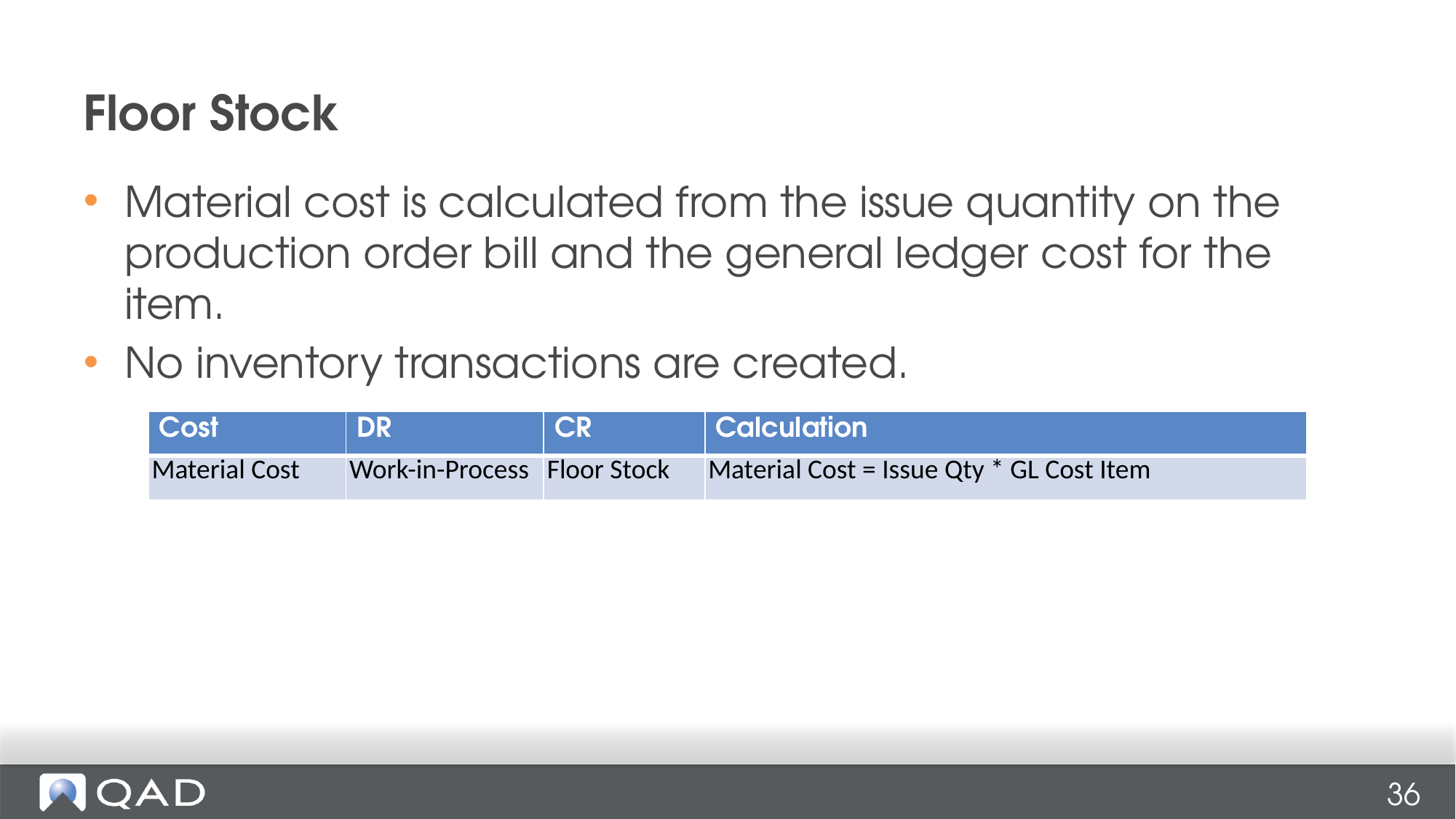

# Floor Stock
Material cost is calculated from the issue quantity on the production order bill and the general ledger cost for the item.
No inventory transactions are created.
| Cost | DR | CR | Calculation |
| --- | --- | --- | --- |
| Material Cost | Work-in-Process | Floor Stock | Material Cost = Issue Qty \* GL Cost Item |
36